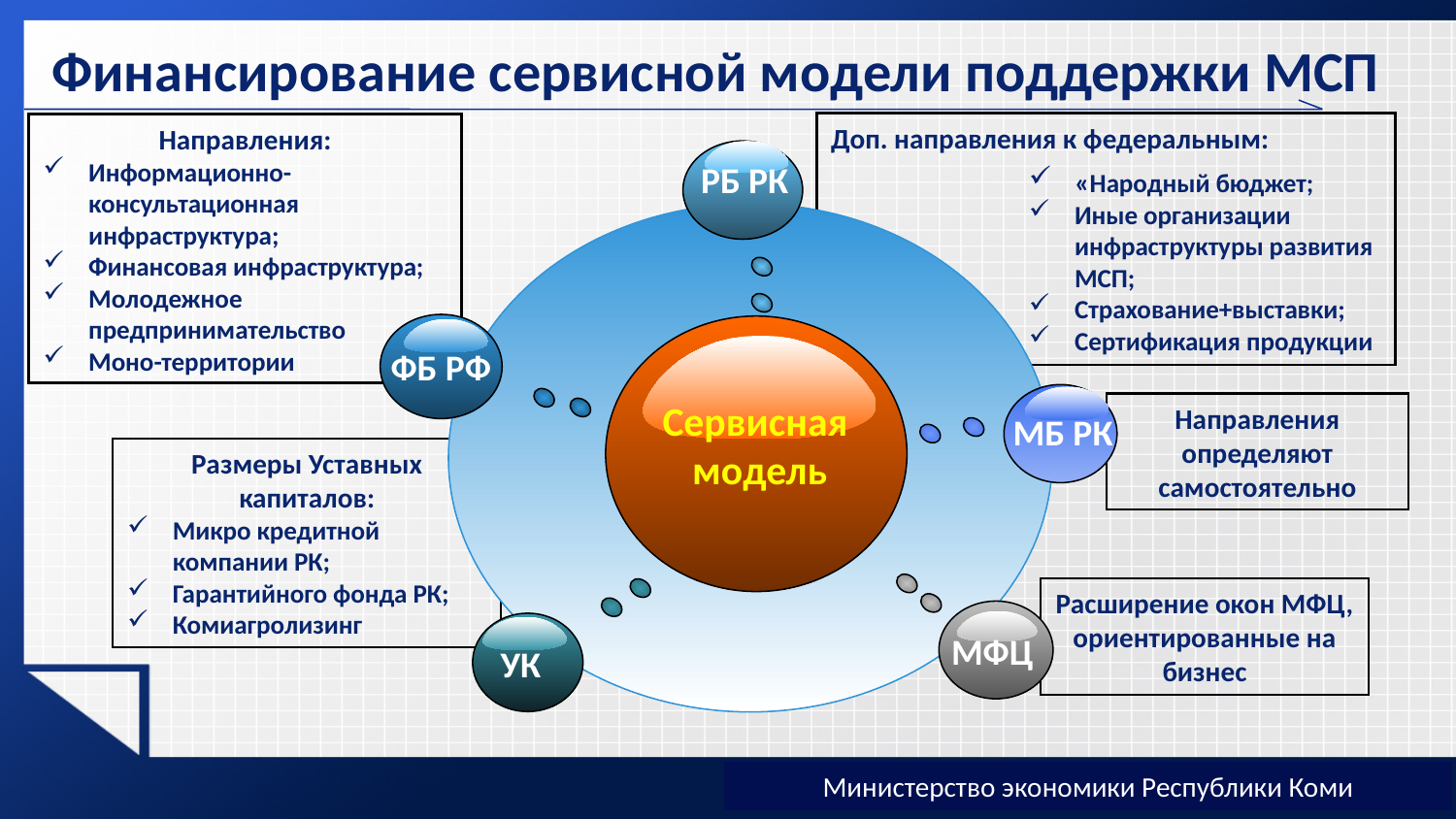

# Финансирование сервисной модели поддержки МСП
Доп. направления к федеральным:

Направления:
Информационно-консультационная инфраструктура;
Финансовая инфраструктура;
Молодежное предпринимательство
Моно-территории

ФБ РФ

МБ РК
Сервисная
модель

Направления определяют самостоятельно

Размеры Уставных капиталов:
Микро кредитной компании РК;
Гарантийного фонда РК;
Комиагролизинг

Расширение окон МФЦ, ориентированные на бизнес

МФЦ

УК
РБ РК
«Народный бюджет;
Иные организации инфраструктуры развития МСП;
Страхование+выставки;
Сертификация продукции
Министерство экономики Республики Коми